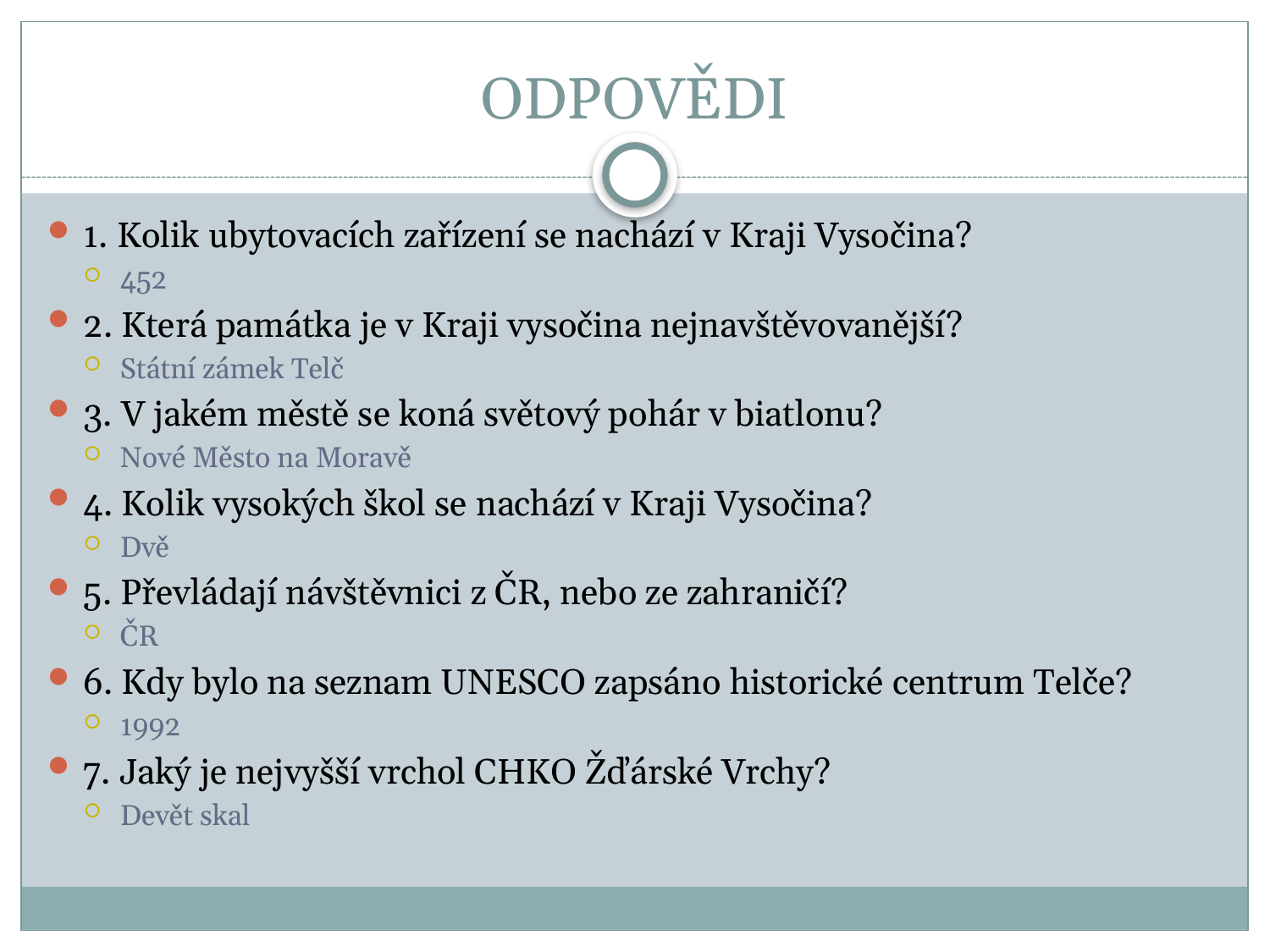

# ODPOVĚDI
1. Kolik ubytovacích zařízení se nachází v Kraji Vysočina?
452
2. Která památka je v Kraji vysočina nejnavštěvovanější?
Státní zámek Telč
3. V jakém městě se koná světový pohár v biatlonu?
Nové Město na Moravě
4. Kolik vysokých škol se nachází v Kraji Vysočina?
Dvě
5. Převládají návštěvnici z ČR, nebo ze zahraničí?
ČR
6. Kdy bylo na seznam UNESCO zapsáno historické centrum Telče?
1992
7. Jaký je nejvyšší vrchol CHKO Žďárské Vrchy?
Devět skal